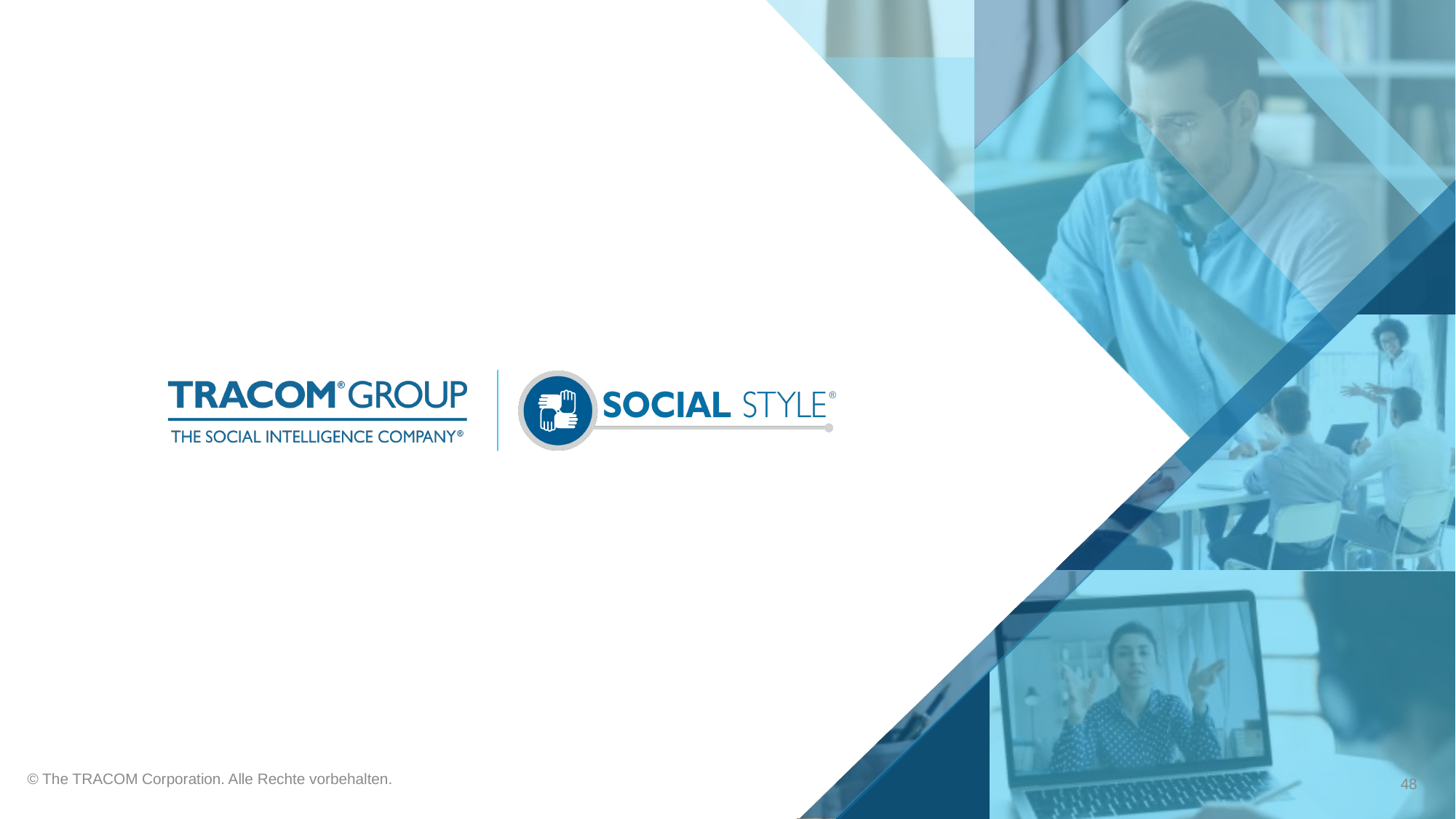

© The TRACOM Corporation. Alle Rechte vorbehalten.
48